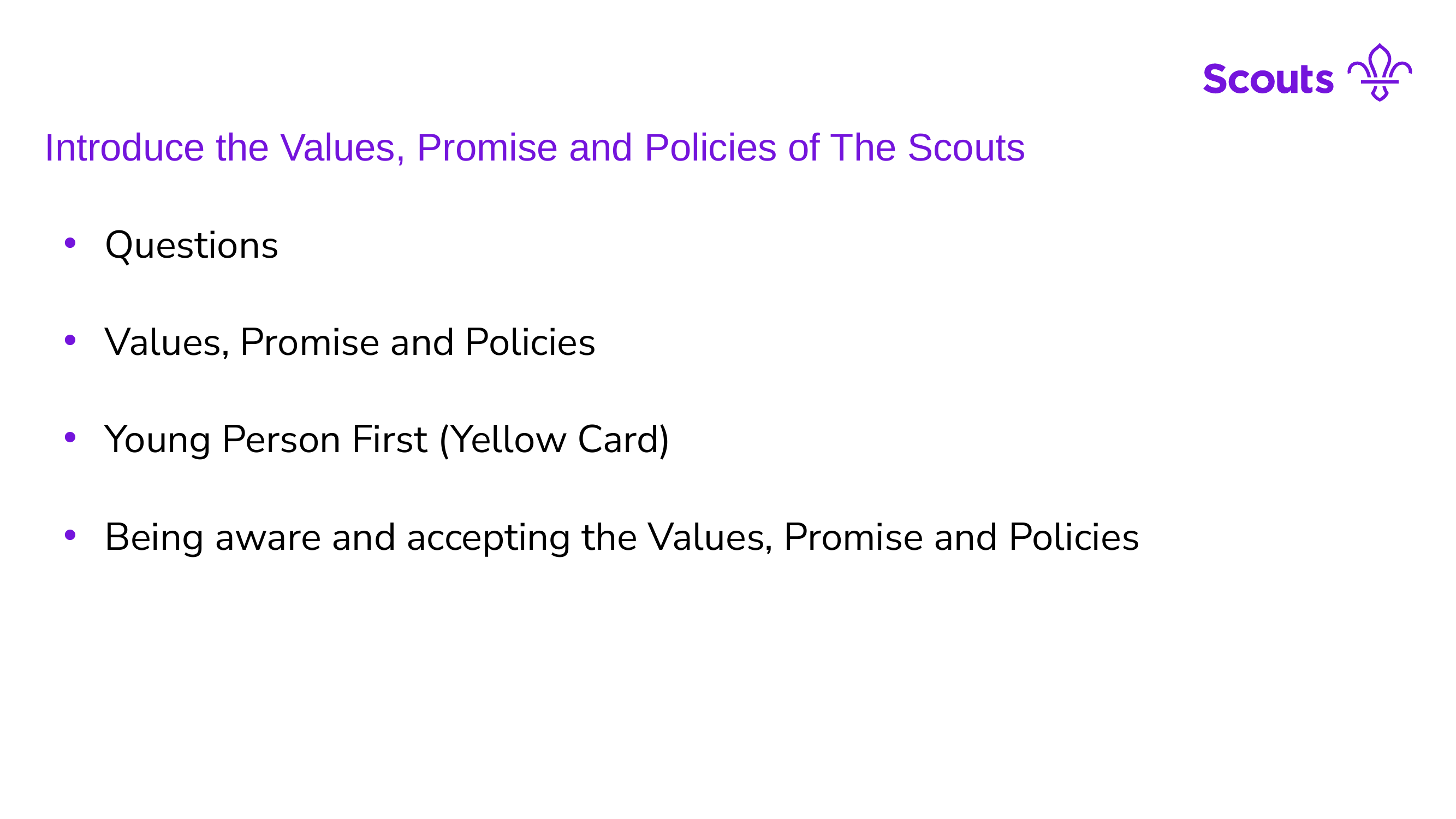

Introduce the Values, Promise and Policies of The Scouts

Questions

Values, Promise and Policies

Young Person First (Yellow Card)

Being aware and accepting the Values, Promise and Policies